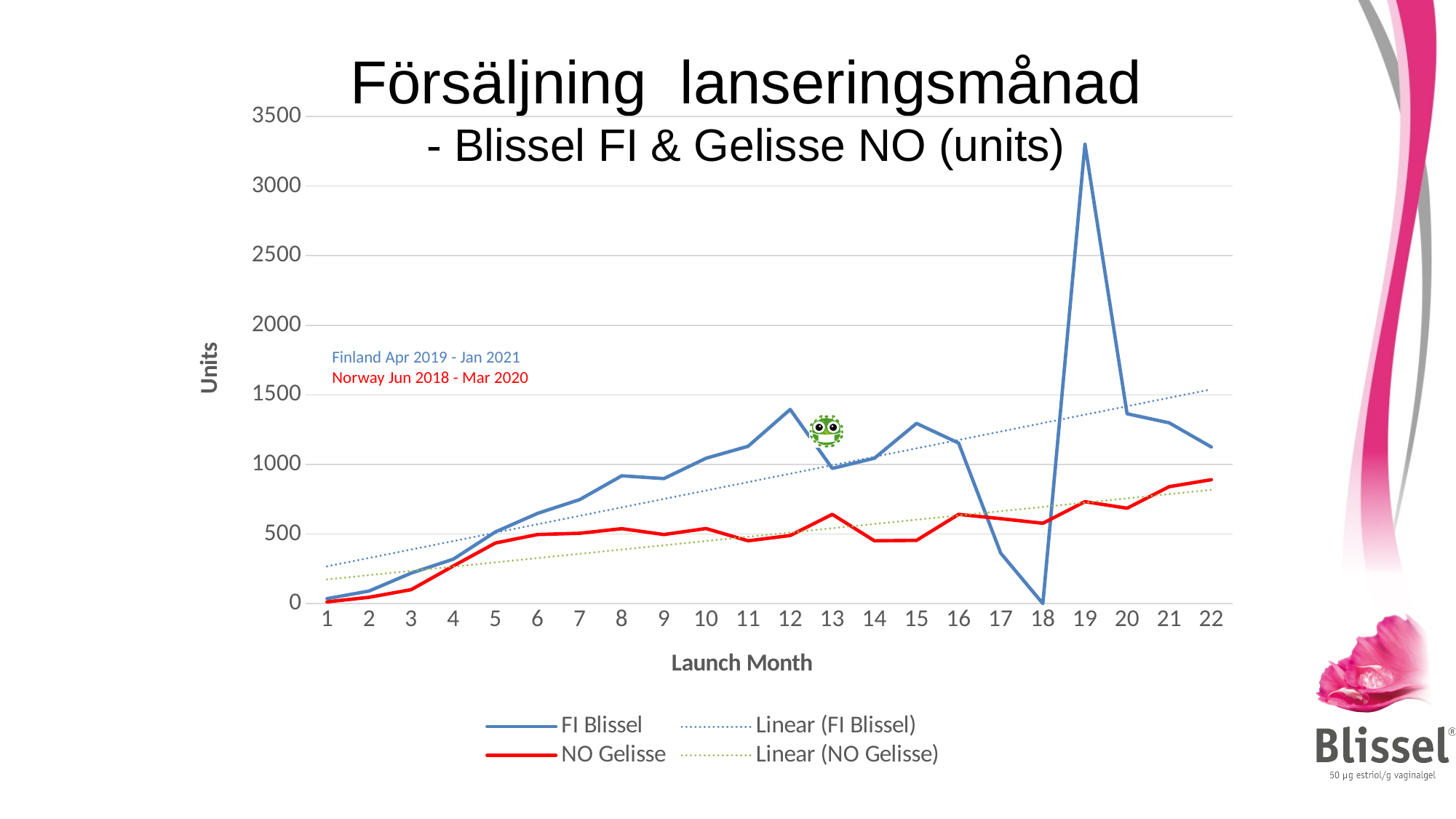

Försäljning  lanseringsmånad
- Blissel FI & Gelisse NO (units)

### Chart

| Category | FI Blissel | NO Gelisse |
|---|---|---|
| 1 | 35.0 | 12.0 |
| 2 | 90.0 | 45.0 |
| 3 | 219.0 | 100.0 |
| 4 | 319.0 | 270.0 |
| 5 | 515.0 | 435.0 |
| 6 | 648.0 | 496.0 |
| 7 | 747.0 | 505.0 |
| 8 | 918.0 | 538.0 |
| 9 | 898.0 | 496.0 |
| 10 | 1044.0 | 539.0 |
| 11 | 1130.0 | 451.0 |
| 12 | 1395.0 | 489.0 |
| 13 | 971.0 | 641.0 |
| 14 | 1044.0 | 451.0 |
| 15 | 1295.0 | 454.0 |
| 16 | 1153.0 | 641.0 |
| 17 | 362.0 | 610.0 |
| 18 | 0.0 | 577.0 |
| 19 | 3301.0 | 732.0 |
| 20 | 1364.0 | 685.0 |
| 21 | 1299.0 | 840.0 |
| 22 | 1125.0 | 890.0 |
Finland Apr 2019 - Jan 2021
Norway Jun 2018 - Mar 2020